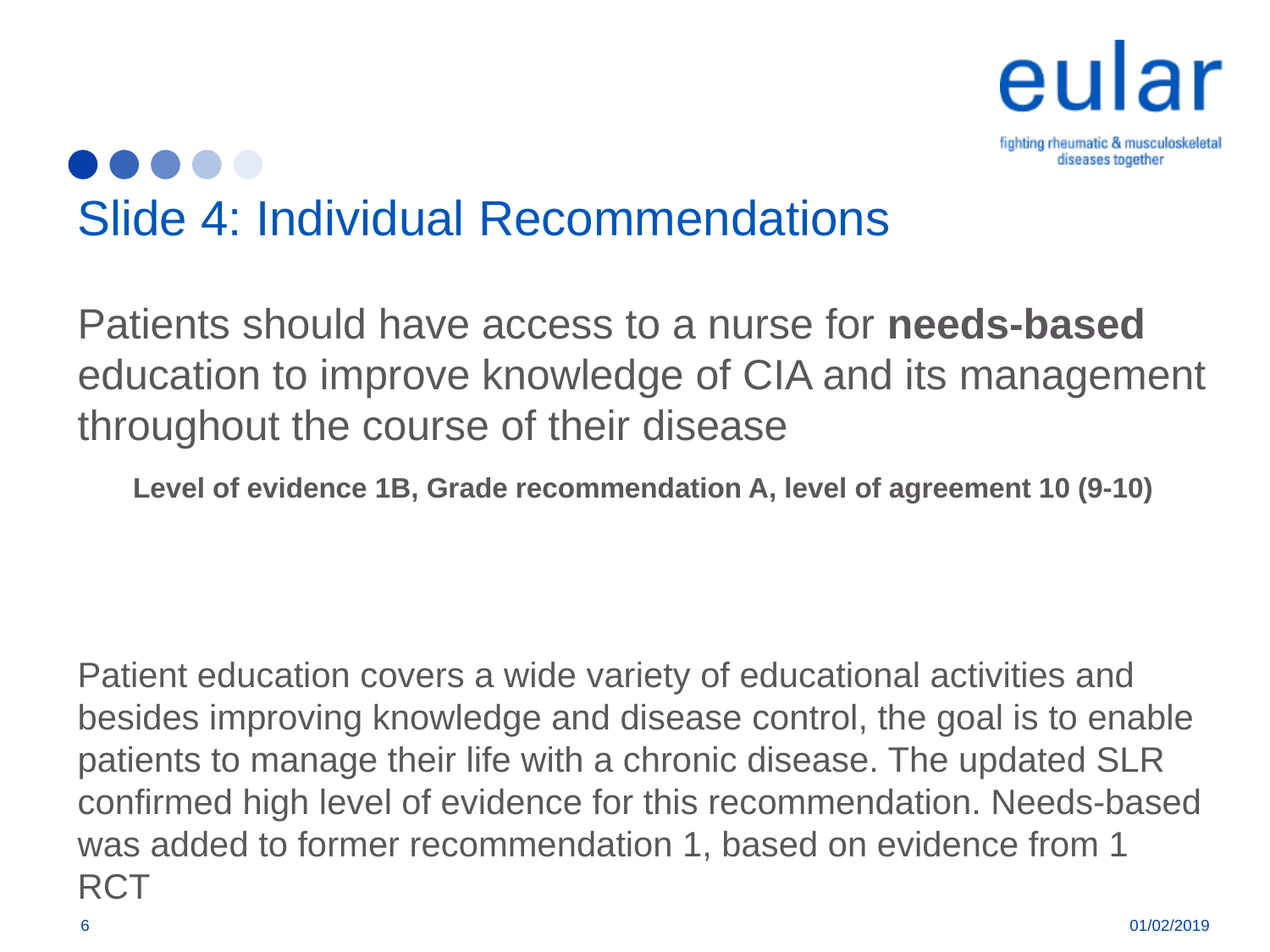

# Slide 4: Individual Recommendations
Patients should have access to a nurse for needs-based education to improve knowledge of CIA and its management throughout the course of their disease
Level of evidence 1B, Grade recommendation A, level of agreement 10 (9-10)

Patient education covers a wide variety of educational activities and besides improving knowledge and disease control, the goal is to enable patients to manage their life with a chronic disease. The updated SLR confirmed high level of evidence for this recommendation. Needs-based was added to former recommendation 1, based on evidence from 1 RCT

6
01/02/2019